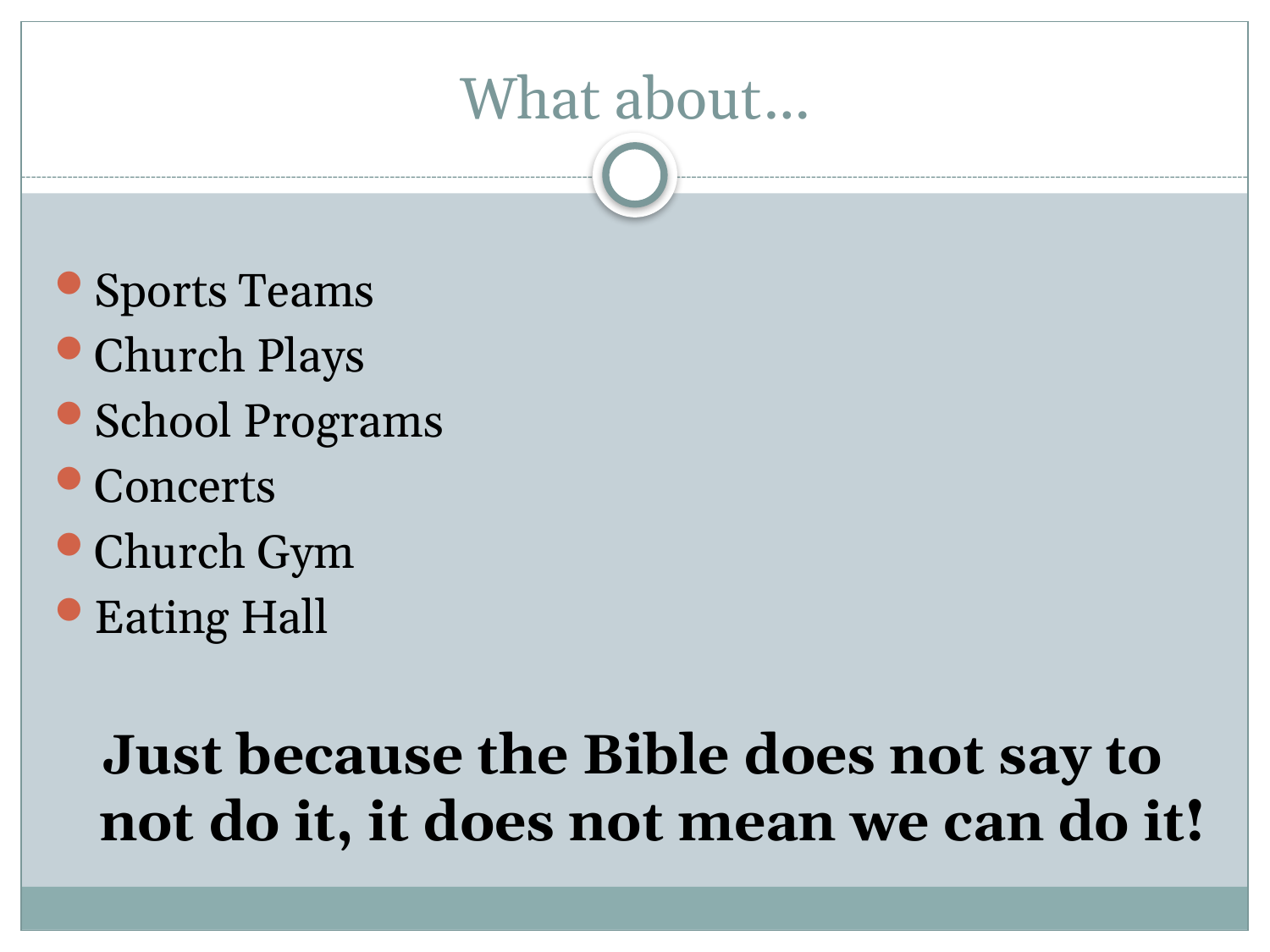

# What about…
Sports Teams
Church Plays
School Programs
Concerts
Church Gym
Eating Hall

Just because the Bible does not say to not do it, it does not mean we can do it!